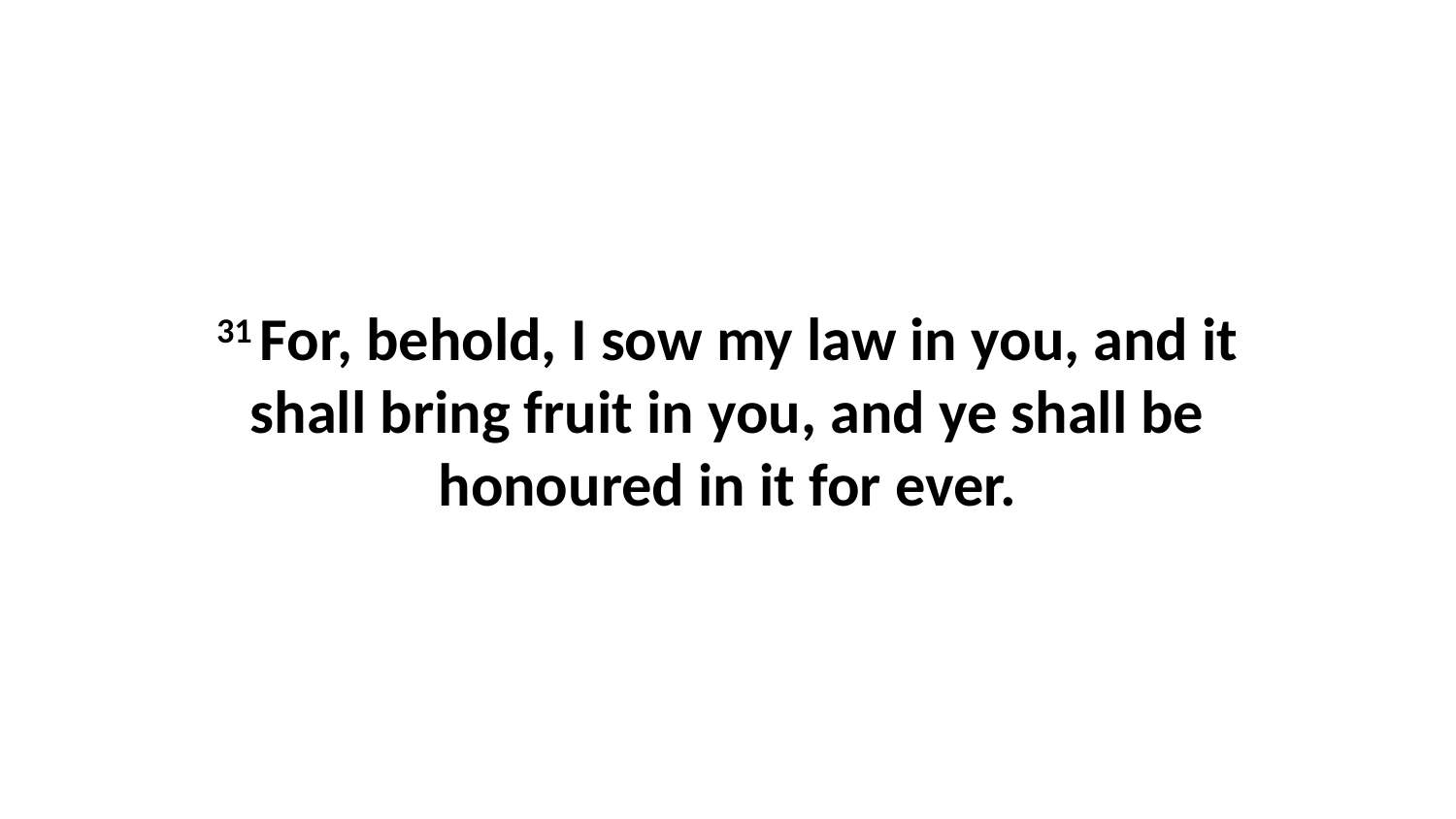

31 For, behold, I sow my law in you, and it shall bring fruit in you, and ye shall be honoured in it for ever.